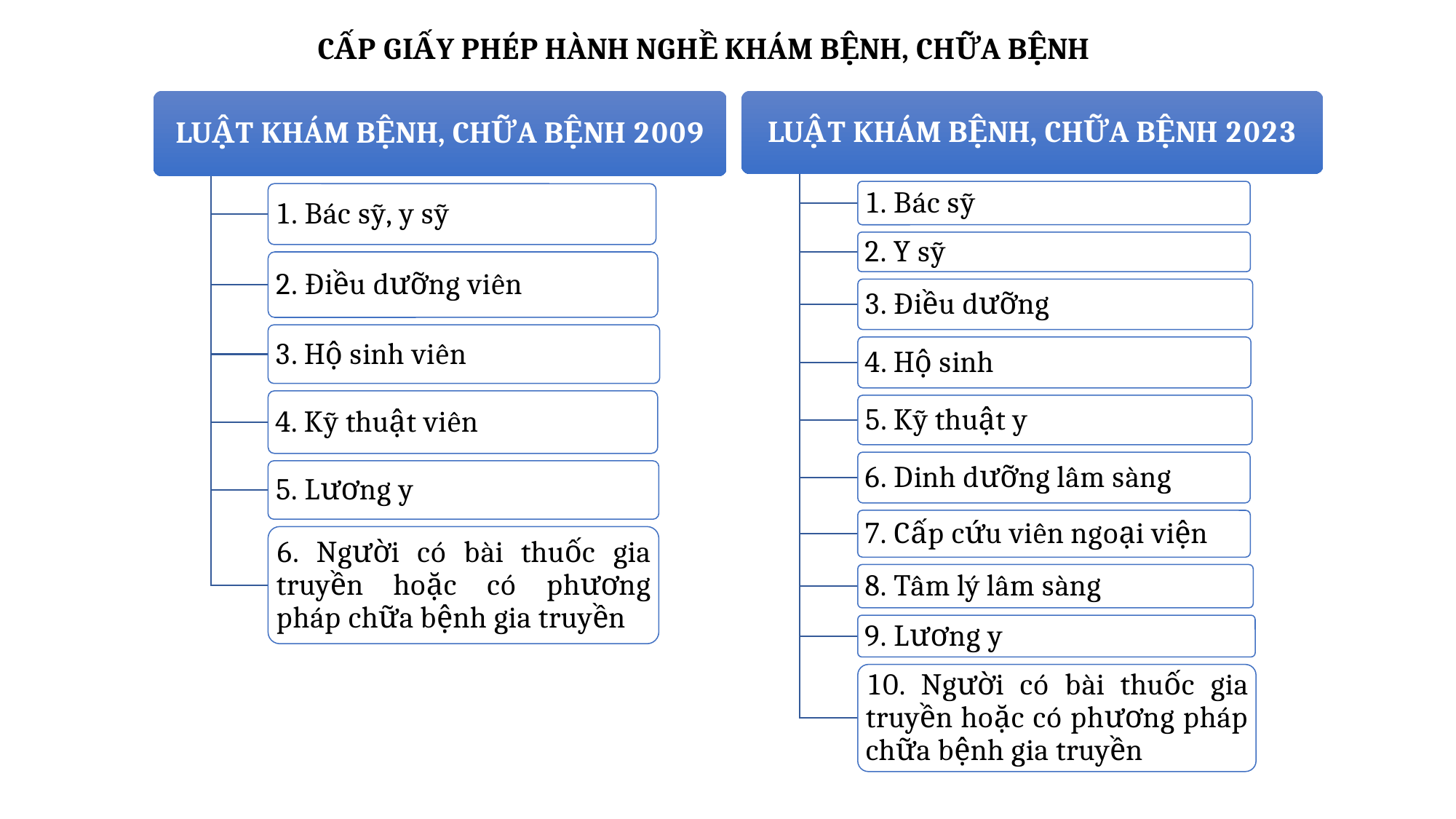

CẤP GIẤY PHÉP HÀNH NGHỀ KHÁM BỆNH, CHỮA BỆNH

LUẬT KHÁM BỆNH, CHỮA BỆNH 2023
LUẬT KHÁM BỆNH, CHỮA BỆNH 2009

1. Bác sỹ

1. Bác sỹ, y sỹ

2. Y sỹ

2. Điều dưỡng viên

3. Điều dưỡng

3. Hộ sinh viên

4. Hộ sinh

4. Kỹ thuật viên

5. Kỹ thuật y

6. Dinh dưỡng lâm sàng

5. Lương y

7. Cấp cứu viên ngoại viện

6. Người có bài thuốc gia truyền hoặc có phương pháp chữa bệnh gia truyền

8. Tâm lý lâm sàng

9. Lương y

10. Người có bài thuốc gia truyền hoặc có phương pháp chữa bệnh gia truyền